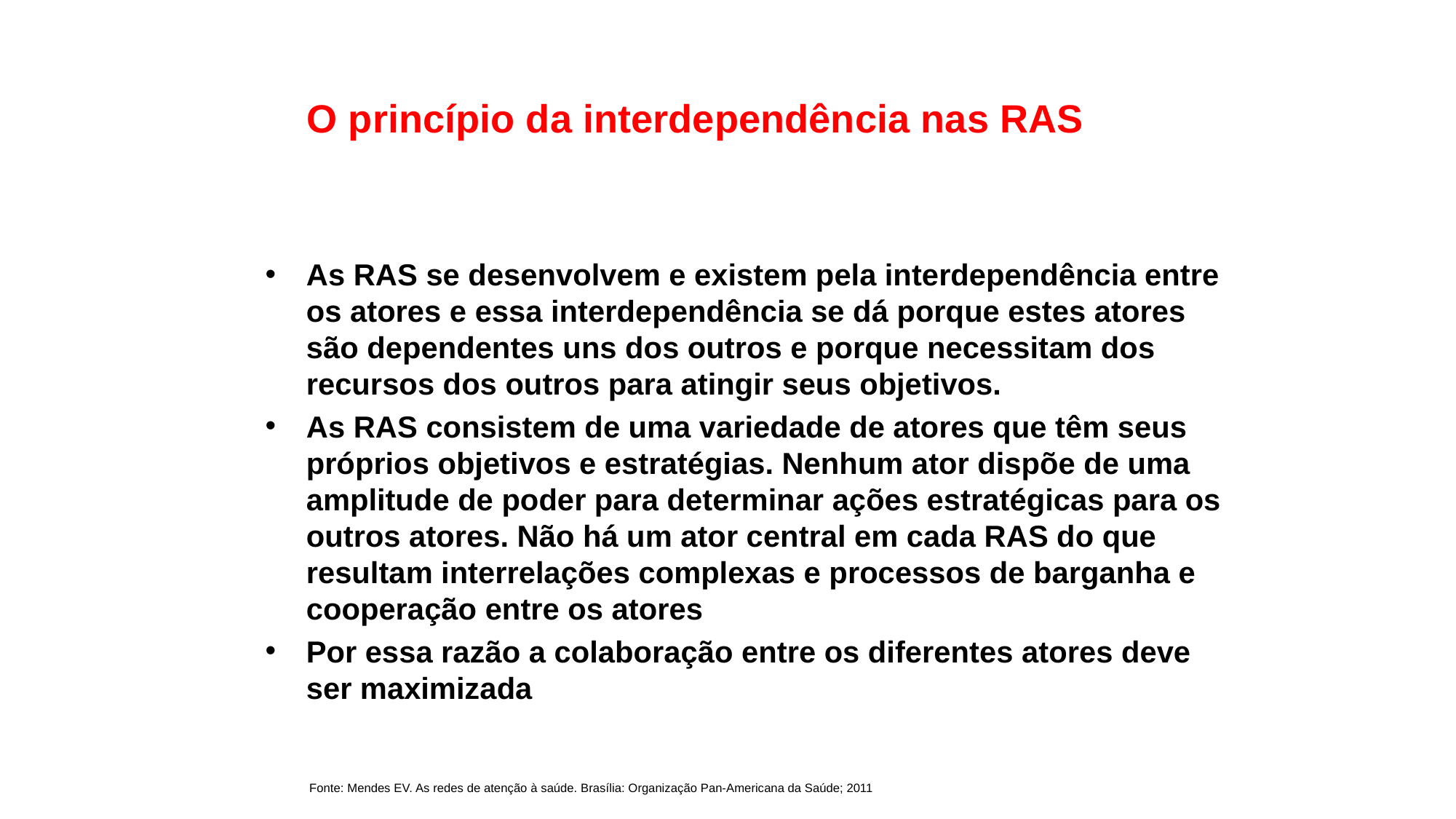

O princípio da interdependência nas RAS
As RAS se desenvolvem e existem pela interdependência entre os atores e essa interdependência se dá porque estes atores são dependentes uns dos outros e porque necessitam dos recursos dos outros para atingir seus objetivos.
As RAS consistem de uma variedade de atores que têm seus próprios objetivos e estratégias. Nenhum ator dispõe de uma amplitude de poder para determinar ações estratégicas para os outros atores. Não há um ator central em cada RAS do que resultam interrelações complexas e processos de barganha e cooperação entre os atores
Por essa razão a colaboração entre os diferentes atores deve ser maximizada

Fonte: Mendes EV. As redes de atenção à saúde. Brasília: Organização Pan-Americana da Saúde; 2011